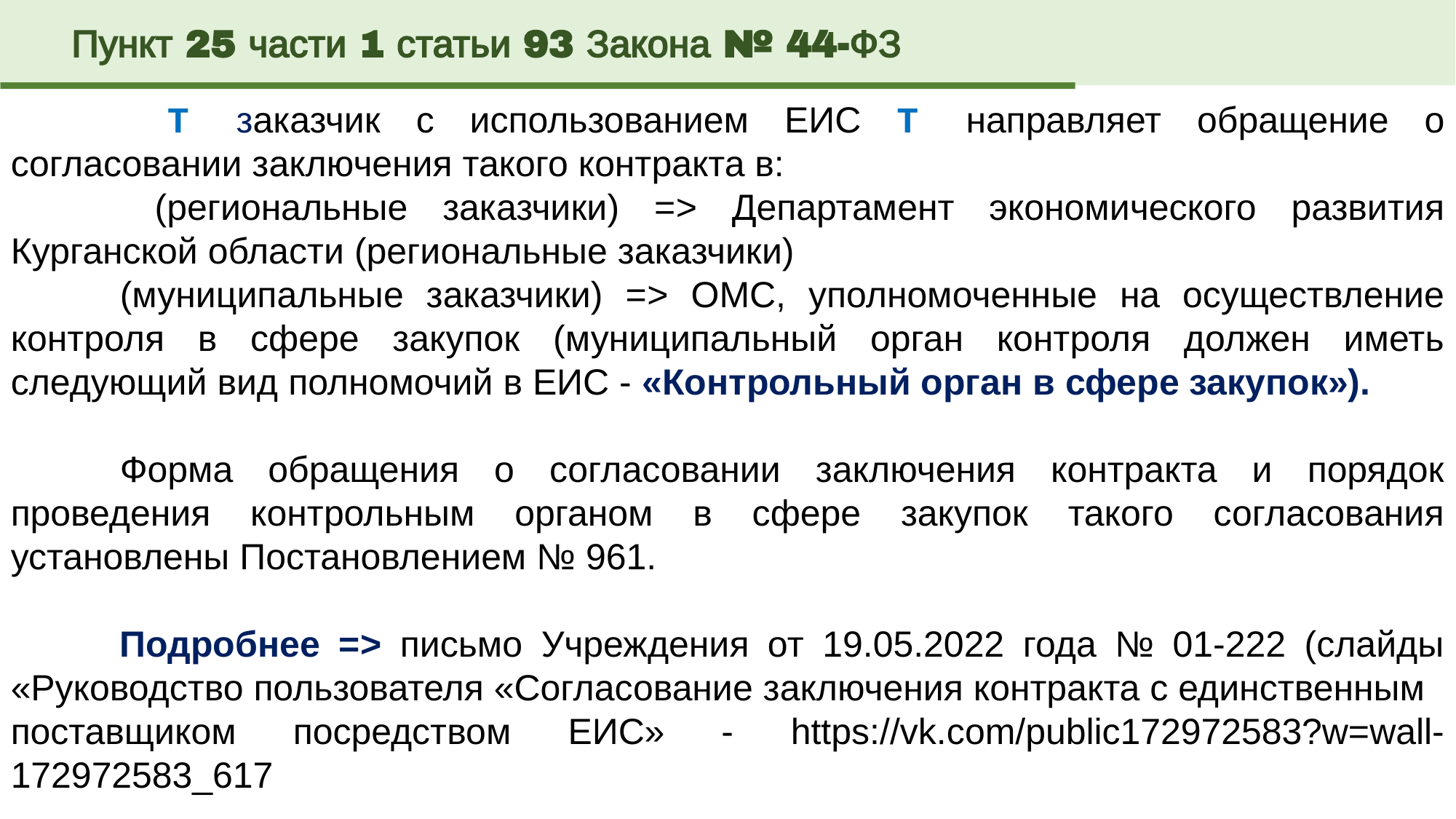

Пункт 25 части 1 статьи 93 Закона № 44-ФЗ
	 Т заказчик с использованием ЕИС Т направляет обращение о согласовании заключения такого контракта в:
	 (региональные заказчики) => Департамент экономического развития Курганской области (региональные заказчики)
	(муниципальные заказчики) => ОМС, уполномоченные на осуществление контроля в сфере закупок (муниципальный орган контроля должен иметь следующий вид полномочий в ЕИС - «Контрольный орган в сфере закупок»).

	Форма обращения о согласовании заключения контракта и порядок проведения контрольным органом в сфере закупок такого согласования установлены Постановлением № 961.

	Подробнее => письмо Учреждения от 19.05.2022 года № 01-222 (слайды «Руководство пользователя «Согласование заключения контракта с единственным
поставщиком посредством ЕИС» - https://vk.com/public172972583?w=wall-172972583_617